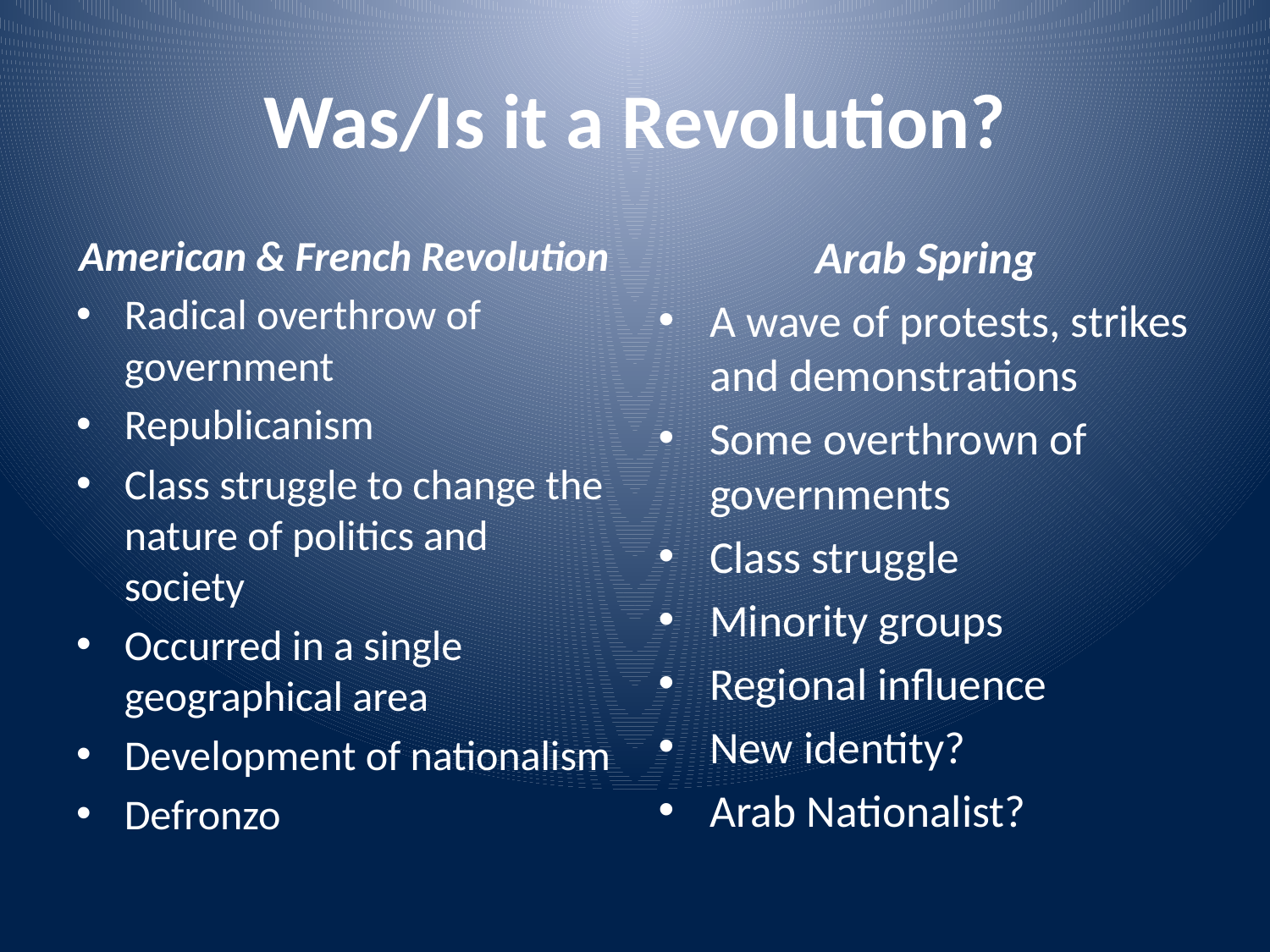

# Was/Is it a Revolution?
American & French Revolution
Radical overthrow of government
Republicanism
Class struggle to change the nature of politics and society
Occurred in a single geographical area
Development of nationalism
Defronzo

Arab Spring
A wave of protests, strikes and demonstrations
Some overthrown of governments
Class struggle
Minority groups
Regional influence
New identity?
Arab Nationalist?